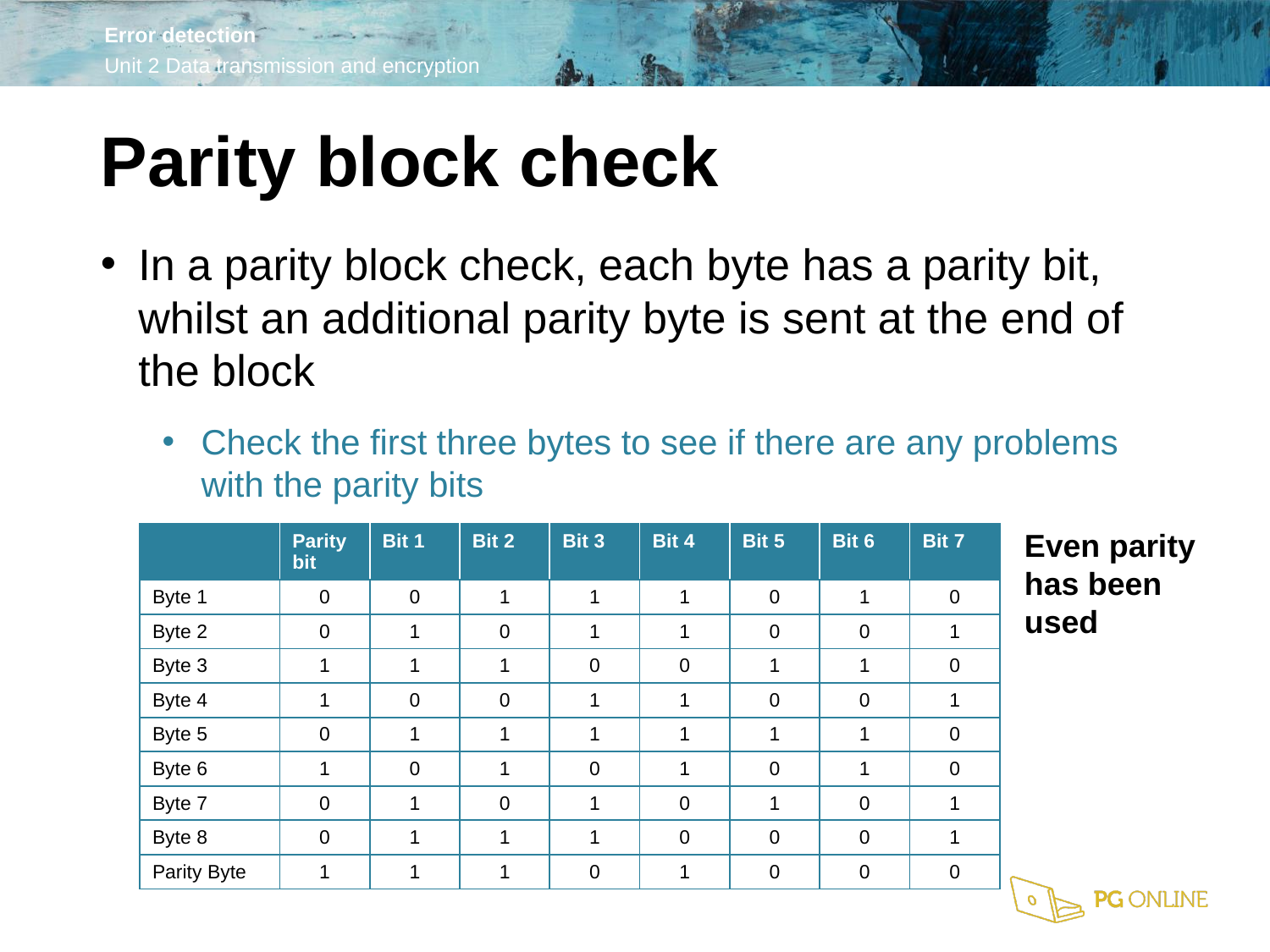

Parity block check
In a parity block check, each byte has a parity bit, whilst an additional parity byte is sent at the end of the block
Check the first three bytes to see if there are any problems with the parity bits
|  | Parity bit | Bit 1 | Bit 2 | Bit 3 | Bit 4 | Bit 5 | Bit 6 | Bit 7 |
| --- | --- | --- | --- | --- | --- | --- | --- | --- |
| Byte 1 | 0 | 0 | 1 | 1 | 1 | 0 | 1 | 0 |
| Byte 2 | 0 | 1 | 0 | 1 | 1 | 0 | 0 | 1 |
| Byte 3 | 1 | 1 | 1 | 0 | 0 | 1 | 1 | 0 |
| Byte 4 | 1 | 0 | 0 | 1 | 1 | 0 | 0 | 1 |
| Byte 5 | 0 | 1 | 1 | 1 | 1 | 1 | 1 | 0 |
| Byte 6 | 1 | 0 | 1 | 0 | 1 | 0 | 1 | 0 |
| Byte 7 | 0 | 1 | 0 | 1 | 0 | 1 | 0 | 1 |
| Byte 8 | 0 | 1 | 1 | 1 | 0 | 0 | 0 | 1 |
| Parity Byte | 1 | 1 | 1 | 0 | 1 | 0 | 0 | 0 |
Even parity has been used